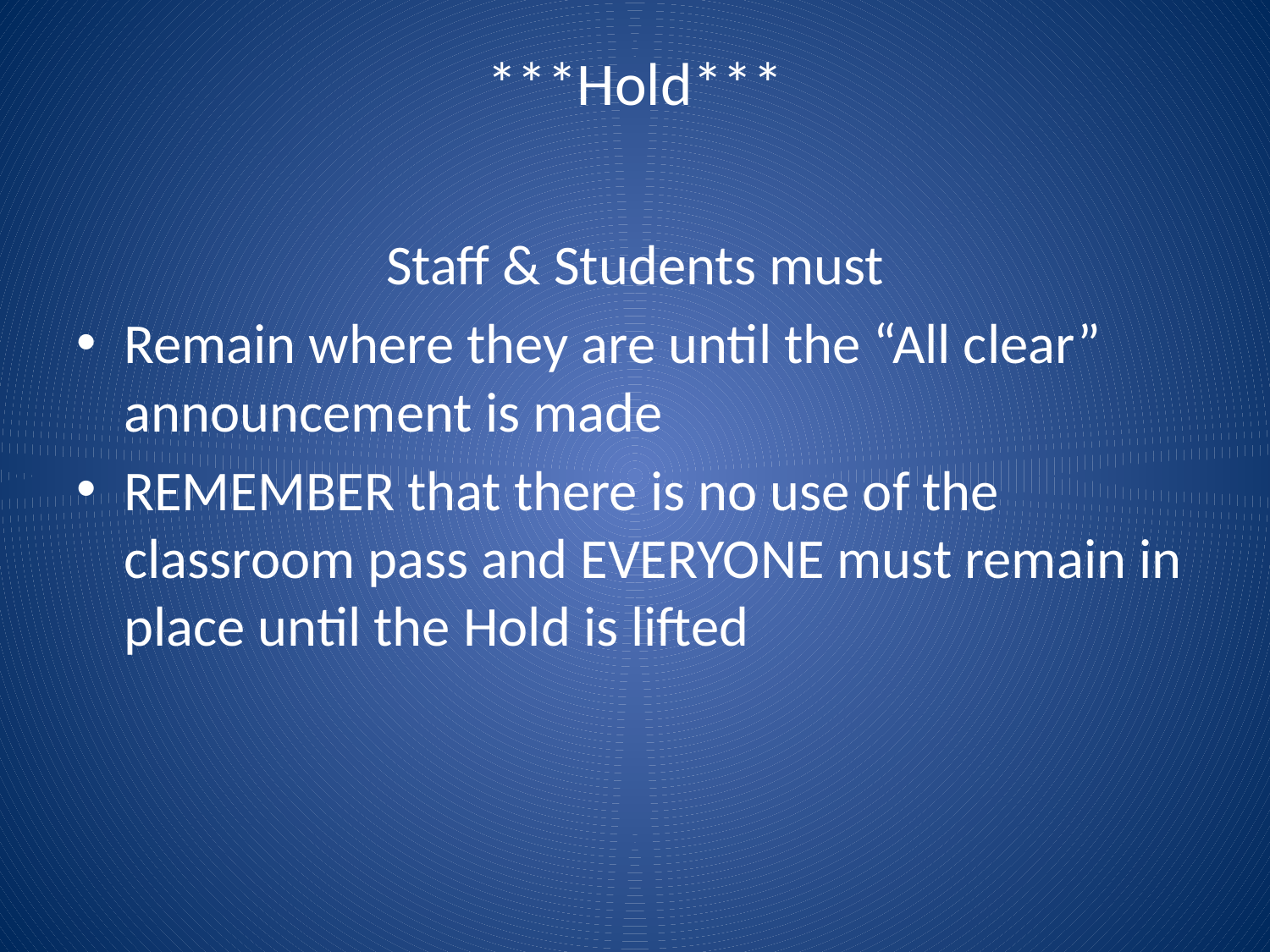

# ***Hold***
Staff & Students must
Remain where they are until the “All clear” announcement is made
REMEMBER that there is no use of the classroom pass and EVERYONE must remain in place until the Hold is lifted